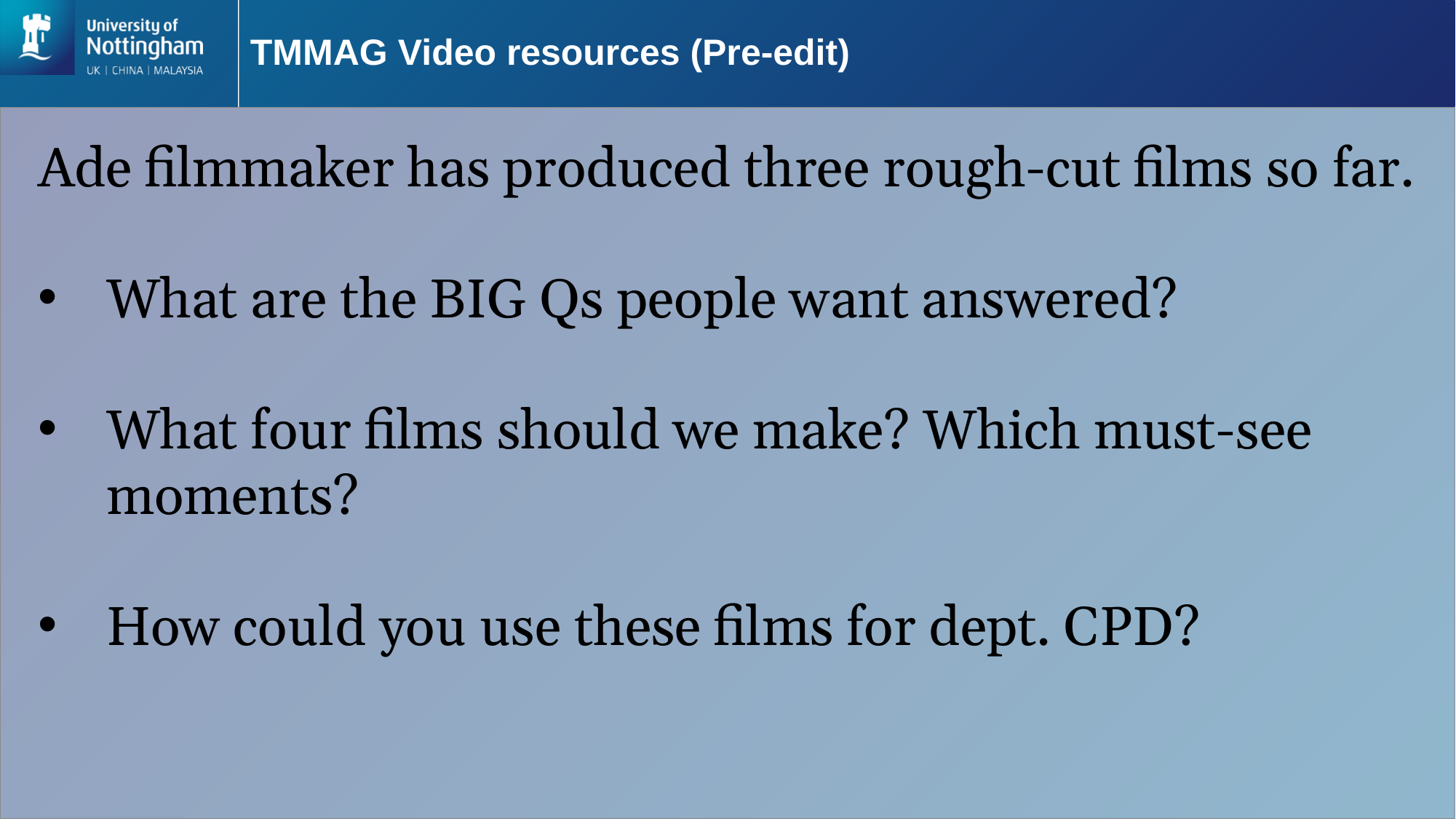

# TMMAG Video resources (Pre-edit)

Ade filmmaker has produced three rough-cut films so far.

What are the BIG Qs people want answered?

What four films should we make? Which must-see moments?

How could you use these films for dept. CPD?